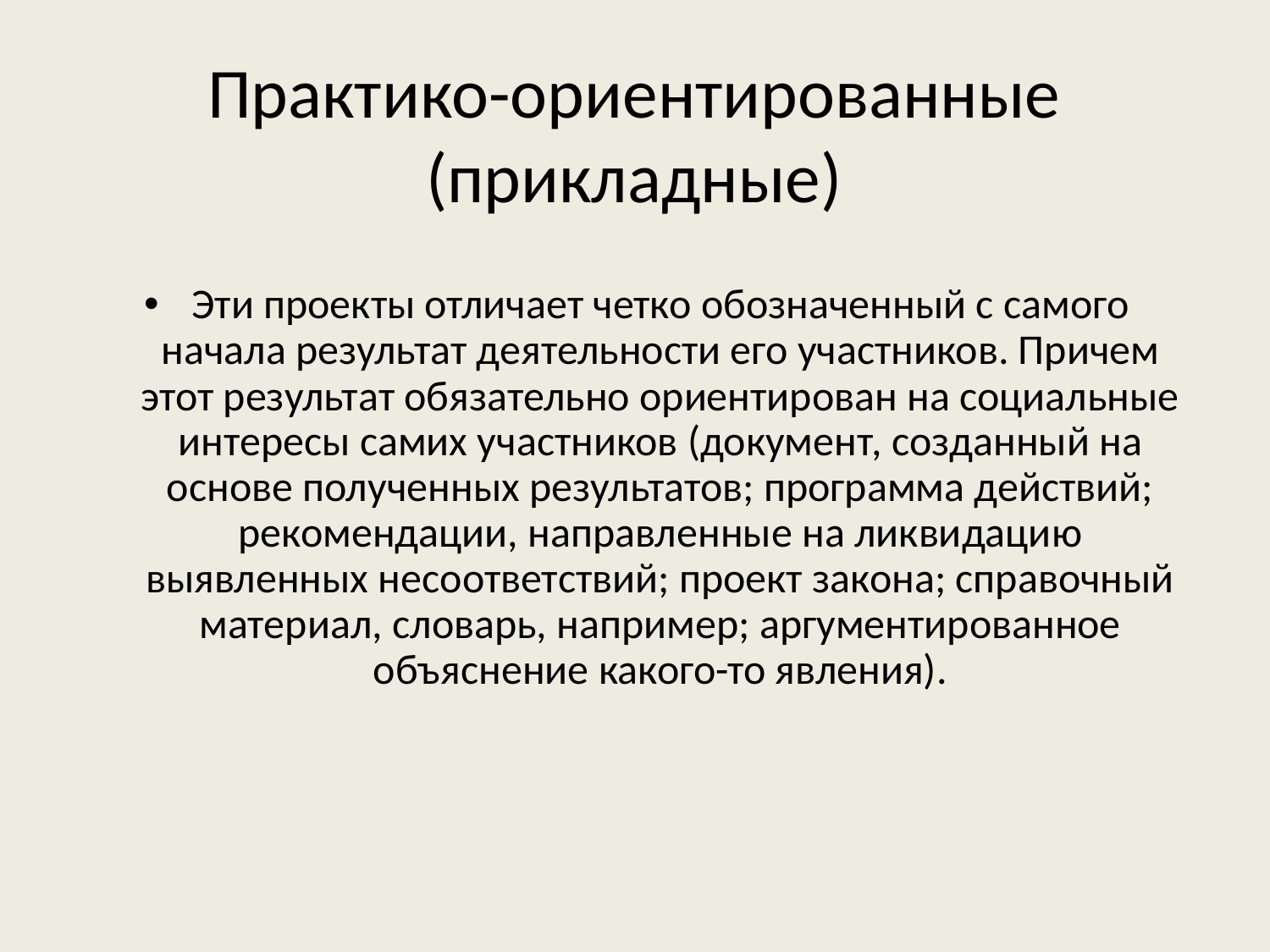

# Практико-ориентированные (прикладные)
Эти проекты отличает четко обозначенный с самого начала результат деятельности его участников. Причем этот результат обязательно ориентирован на социальные интересы самих участников (документ, созданный на основе полученных результатов; программа действий; рекомендации, направленные на ликвидацию выявленных несоответствий; проект закона; справочный материал, словарь, например; аргументированное объяснение какого-то явления).